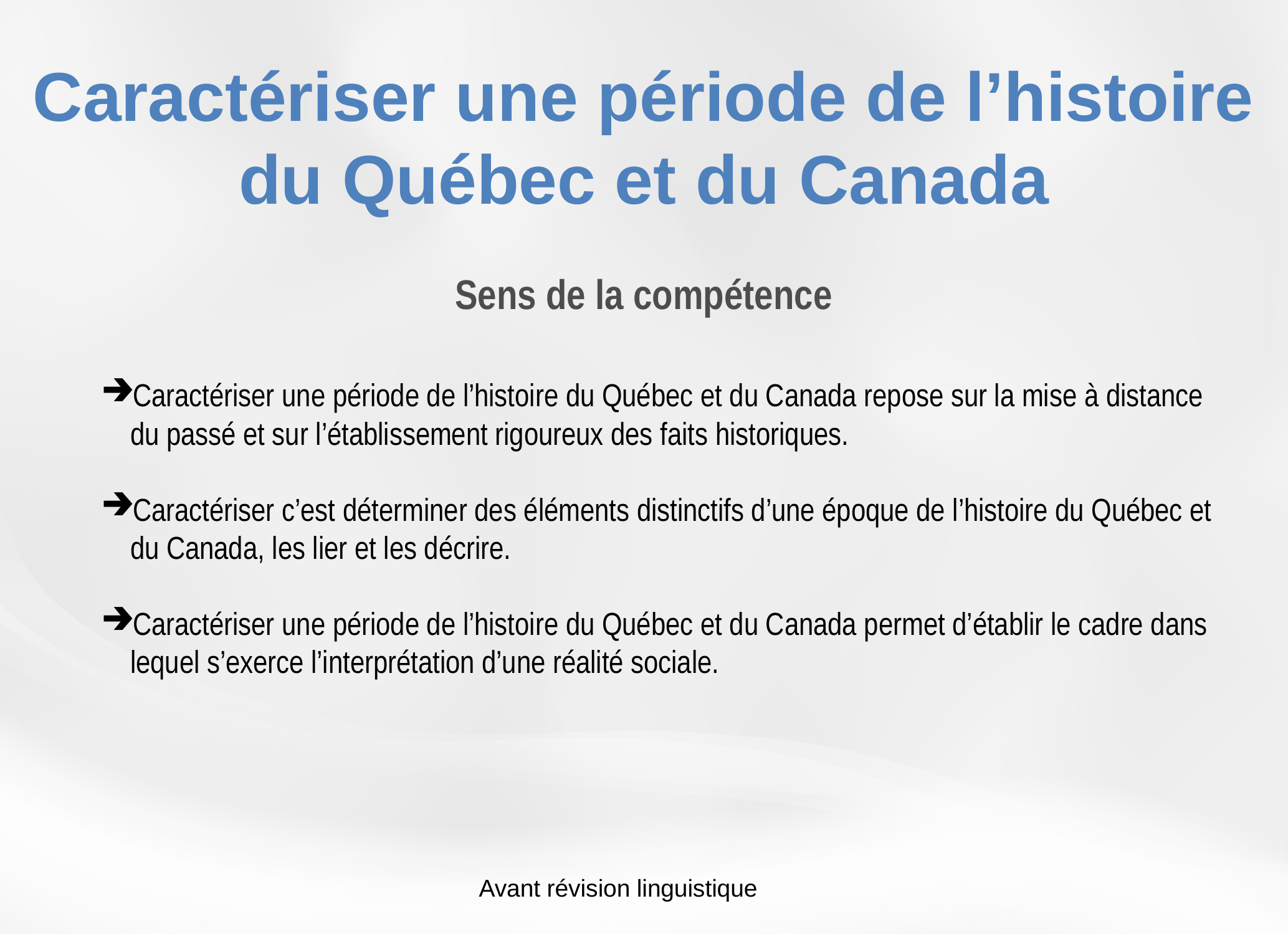

Caractériser une période de l’histoire du Québec et du Canada

Sens de la compétence

Caractériser une période de l’histoire du Québec et du Canada repose sur la mise à distance du passé et sur l’établissement rigoureux des faits historiques.

Caractériser c’est déterminer des éléments distinctifs d’une époque de l’histoire du Québec et du Canada, les lier et les décrire.

Caractériser une période de l’histoire du Québec et du Canada permet d’établir le cadre dans lequel s’exerce l’interprétation d’une réalité sociale.